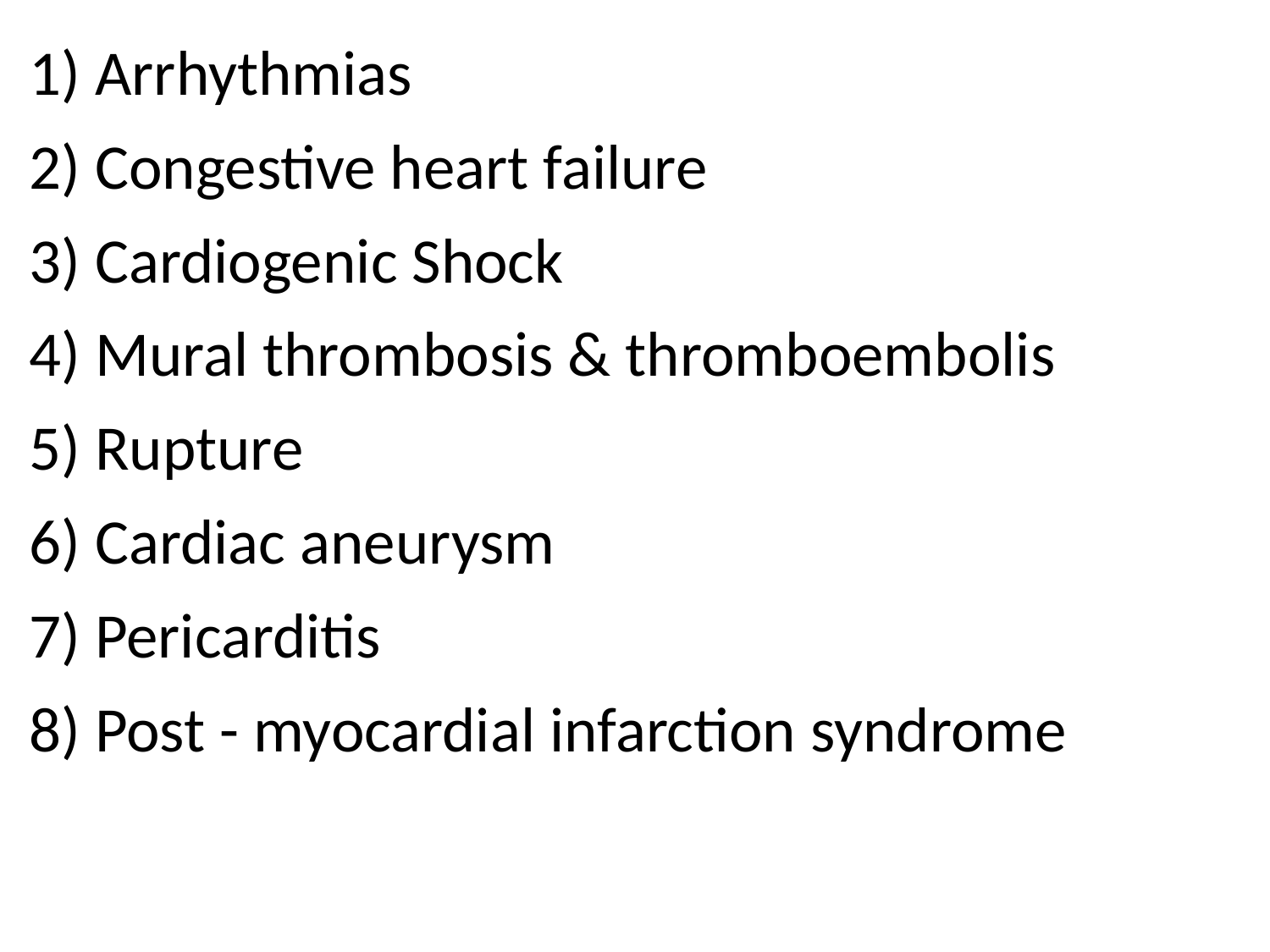

1) Arrhythmias
2) Congestive heart failure
3) Cardiogenic Shock
4) Mural thrombosis & thromboembolis
5) Rupture
6) Cardiac aneurysm
7) Pericarditis
8) Post - myocardial infarction syndrome